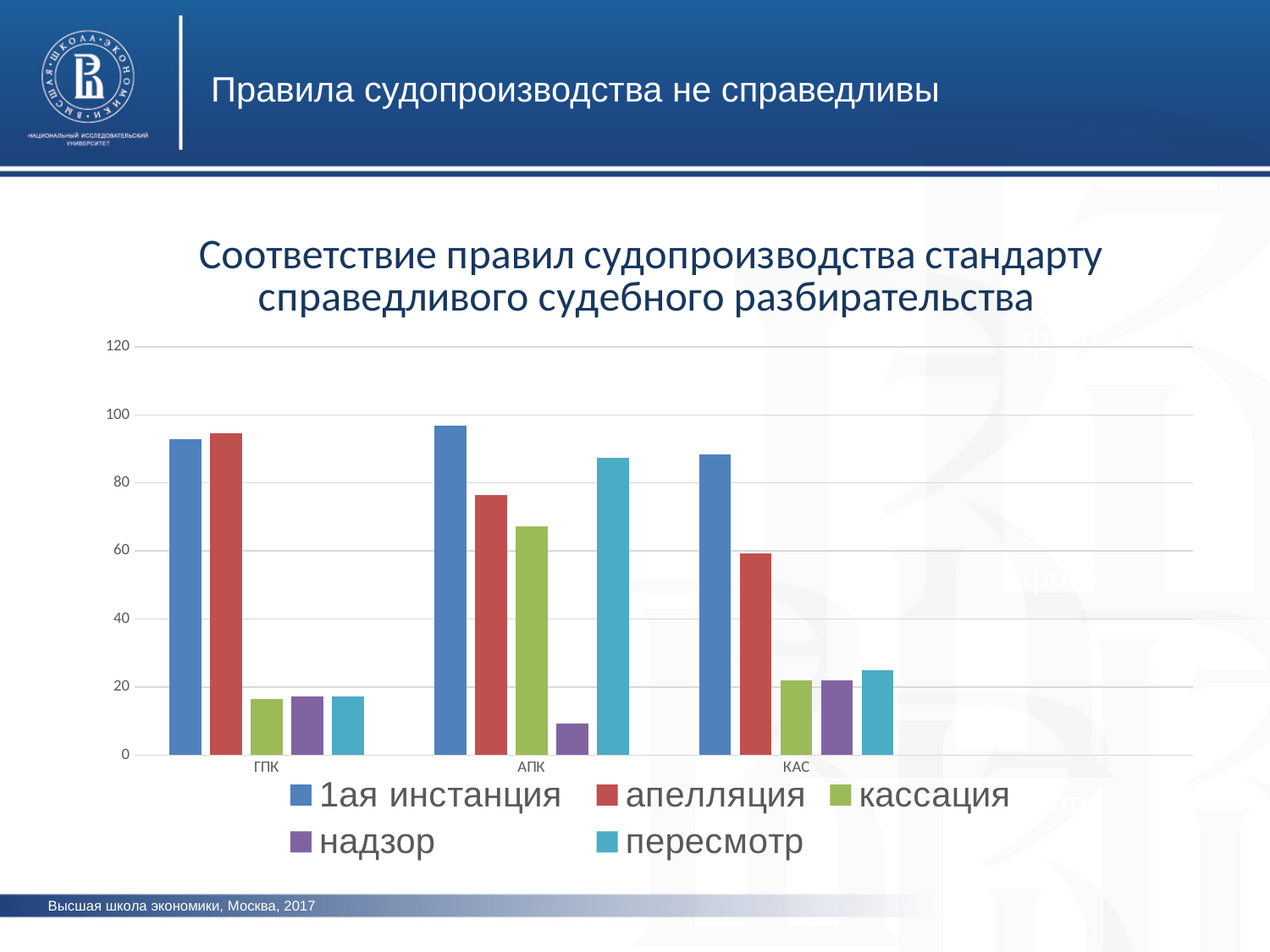

Правила судопроизводства не справедливы

### Chart: Соответствие правил судопроизводства стандарту справедливого судебного разбирательства

| Category | 1ая инстанция  | апелляция | кассация | надзор | пересмотр |
|---|---|---|---|---|---|
| ГПК | 92.96 | 94.53 | 16.4 | 17.18 | 17.18 |
| АПК | 96.87 | 76.56 | 67.18 | 9.37 | 87.5 |
| КАС | 88.28 | 59.37 | 21.87 | 21.87 | 25.0 |
фото
фото
фото
Высшая школа экономики, Москва, 2017